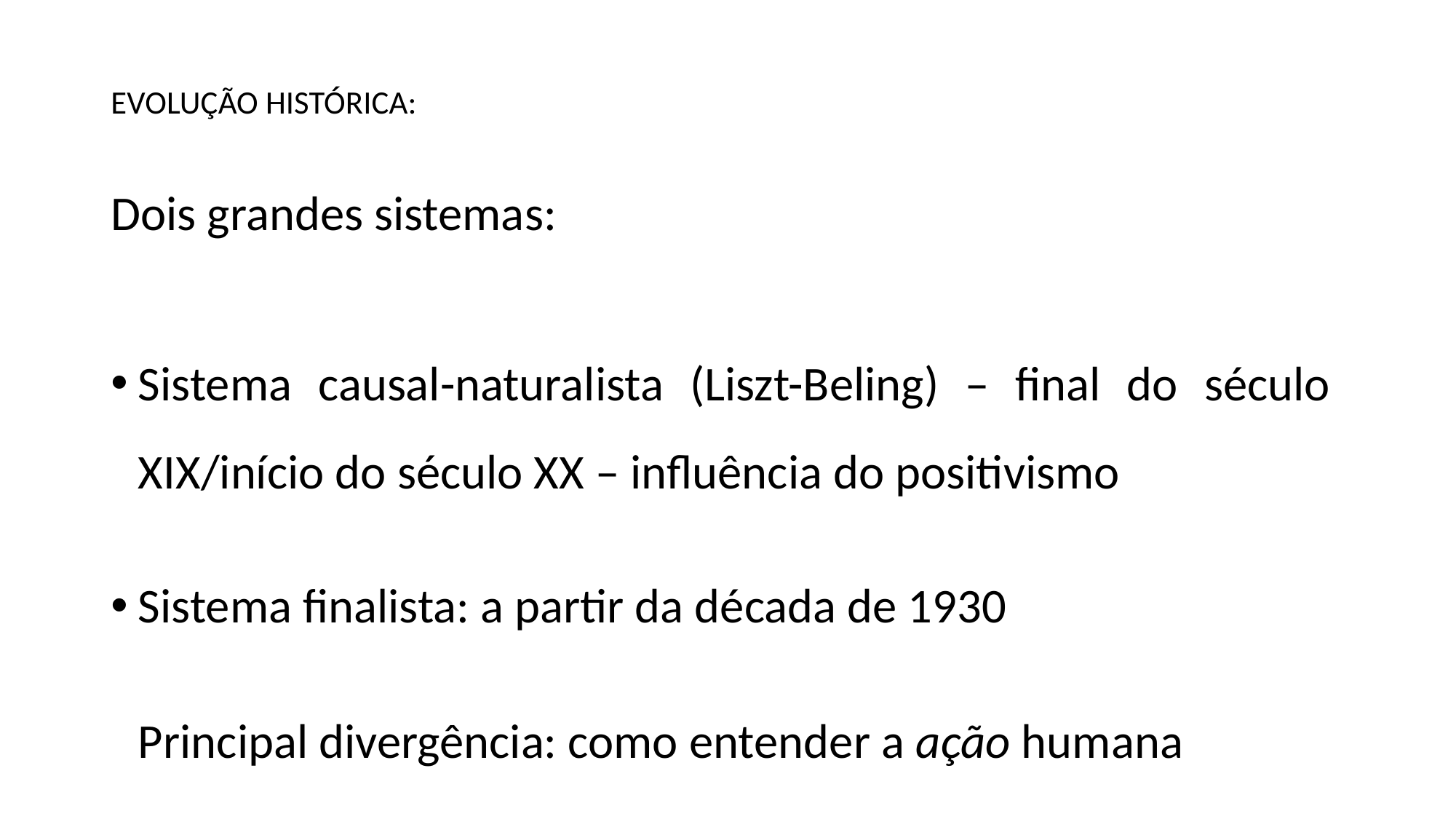

# EVOLUÇÃO HISTÓRICA:
Dois grandes sistemas:

Sistema causal-naturalista (Liszt-Beling) – final do século XIX/início do século XX – influência do positivismo

Sistema finalista: a partir da década de 1930

	Principal divergência: como entender a ação humana